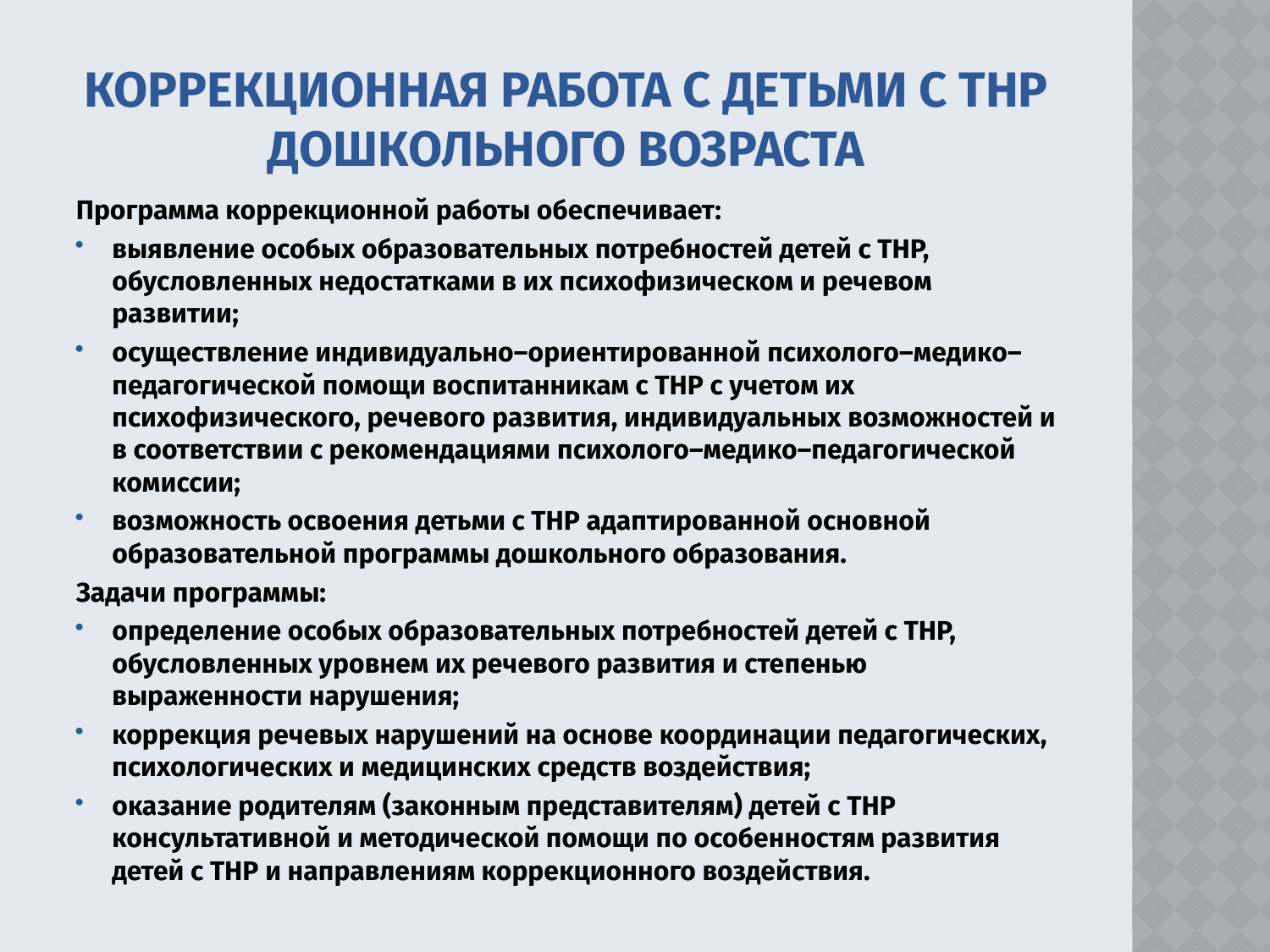

# коррекционная работа с детьми с ТНР дошкольного возраста
Программа коррекционной работы обеспечивает:
выявление особых образовательных потребностей детей с ТНР, обусловленных недостатками в их психофизическом и речевом развитии;
осуществление индивидуально–ориентированной психолого–медико–педагогической помощи воспитанникам с ТНР с учетом их психофизического, речевого развития, индивидуальных возможностей и в соответствии с рекомендациями психолого–медико–педагогической комиссии;
возможность освоения детьми с ТНР адаптированной основной образовательной программы дошкольного образования.
Задачи программы:
определение особых образовательных потребностей детей с ТНР, обусловленных уровнем их речевого развития и степенью выраженности нарушения;
коррекция речевых нарушений на основе координации педагогических, психологических и медицинских средств воздействия;
оказание родителям (законным представителям) детей с ТНР консультативной и методической помощи по особенностям развития детей с ТНР и направлениям коррекционного воздействия.